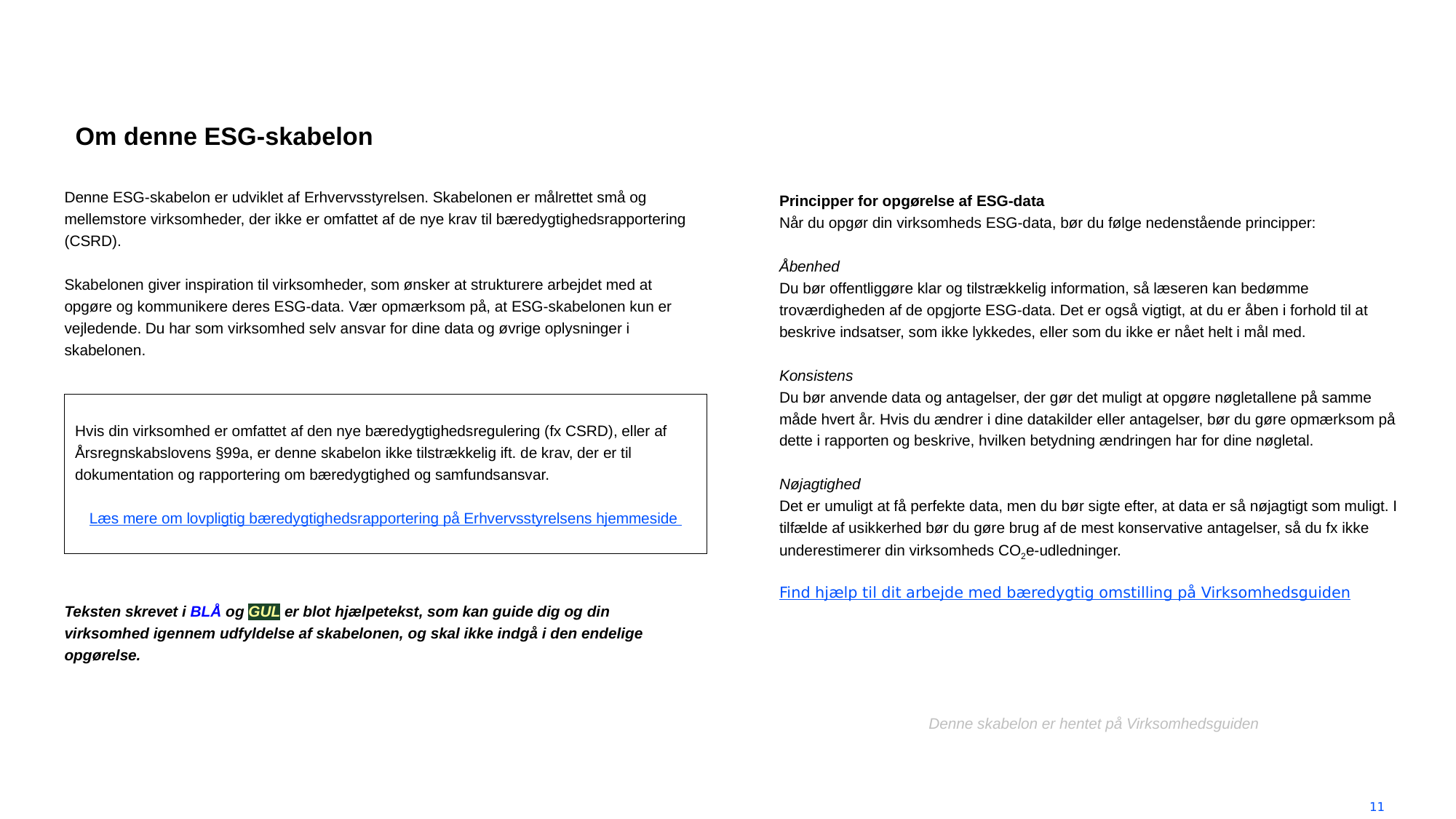

# Om denne ESG-skabelon

Denne ESG-skabelon er udviklet af Erhvervsstyrelsen. Skabelonen er målrettet små og mellemstore virksomheder, der ikke er omfattet af de nye krav til bæredygtighedsrapportering (CSRD).

Skabelonen giver inspiration til virksomheder, som ønsker at strukturere arbejdet med at opgøre og kommunikere deres ESG-data. Vær opmærksom på, at ESG-skabelonen kun er vejledende. Du har som virksomhed selv ansvar for dine data og øvrige oplysninger i skabelonen.

Teksten skrevet i BLÅ og GUL er blot hjælpetekst, som kan guide dig og din virksomhed igennem udfyldelse af skabelonen, og skal ikke indgå i den endelige opgørelse.

Principper for opgørelse af ESG-data
Når du opgør din virksomheds ESG-data, bør du følge nedenstående principper:

Åbenhed
Du bør offentliggøre klar og tilstrækkelig information, så læseren kan bedømme troværdigheden af de opgjorte ESG-data. Det er også vigtigt, at du er åben i forhold til at beskrive indsatser, som ikke lykkedes, eller som du ikke er nået helt i mål med.

Konsistens
Du bør anvende data og antagelser, der gør det muligt at opgøre nøgletallene på samme måde hvert år. Hvis du ændrer i dine datakilder eller antagelser, bør du gøre opmærksom på dette i rapporten og beskrive, hvilken betydning ændringen har for dine nøgletal.

Nøjagtighed
Det er umuligt at få perfekte data, men du bør sigte efter, at data er så nøjagtigt som muligt. I tilfælde af usikkerhed bør du gøre brug af de mest konservative antagelser, så du fx ikke underestimerer din virksomheds CO2e-udledninger.

Find hjælp til dit arbejde med bæredygtig omstilling på Virksomhedsguiden

Denne skabelon er hentet på Virksomhedsguiden

Hvis din virksomhed er omfattet af den nye bæredygtighedsregulering (fx CSRD), eller af Årsregnskabslovens §99a, er denne skabelon ikke tilstrækkelig ift. de krav, der er til dokumentation og rapportering om bæredygtighed og samfundsansvar.

Læs mere om lovpligtig bæredygtighedsrapportering på Erhvervsstyrelsens hjemmeside

11